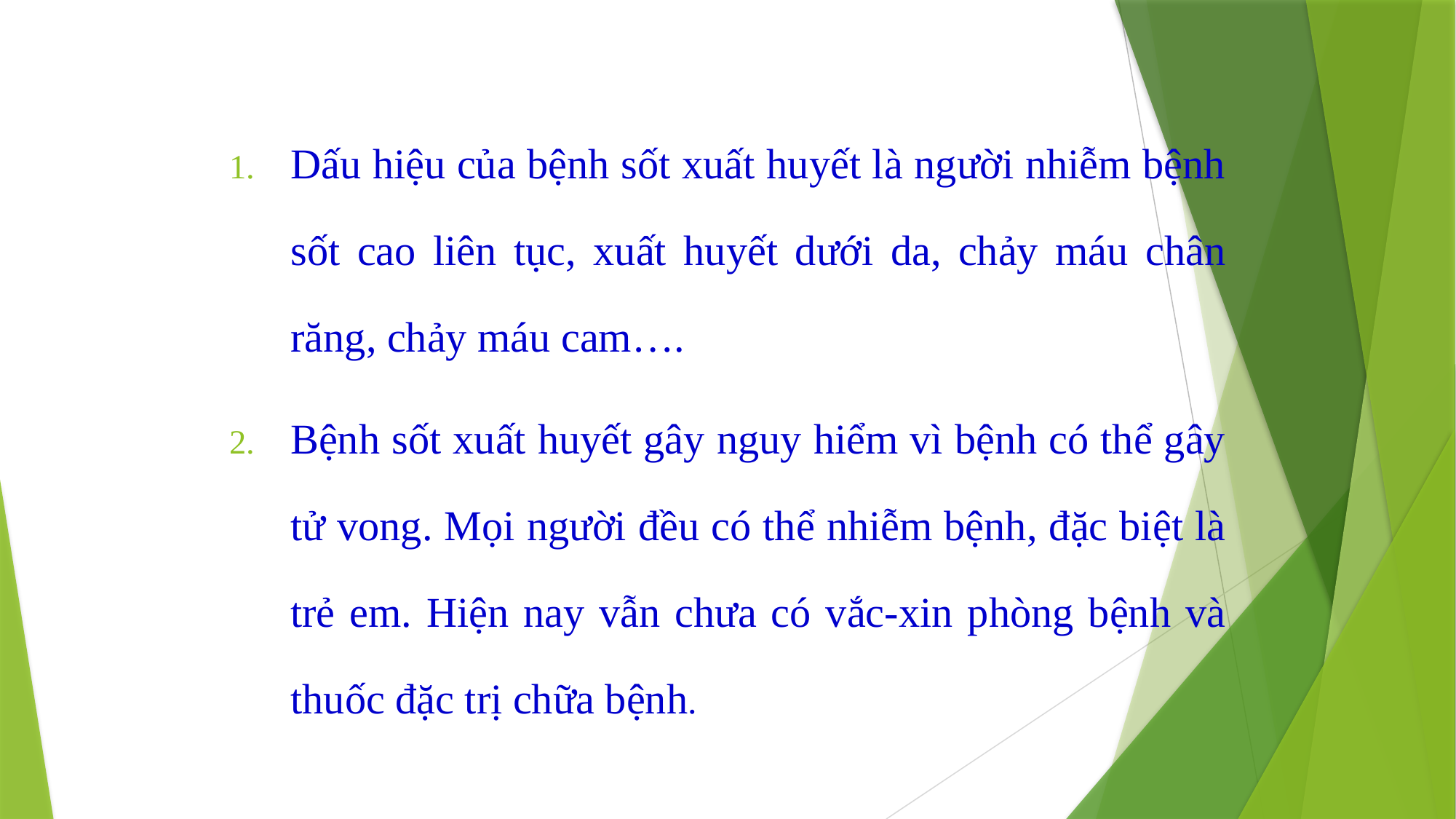

Dấu hiệu của bệnh sốt xuất huyết là người nhiễm bệnh sốt cao liên tục, xuất huyết dưới da, chảy máu chân răng, chảy máu cam….
Bệnh sốt xuất huyết gây nguy hiểm vì bệnh có thể gây tử vong. Mọi người đều có thể nhiễm bệnh, đặc biệt là trẻ em. Hiện nay vẫn chưa có vắc-xin phòng bệnh và thuốc đặc trị chữa bệnh.